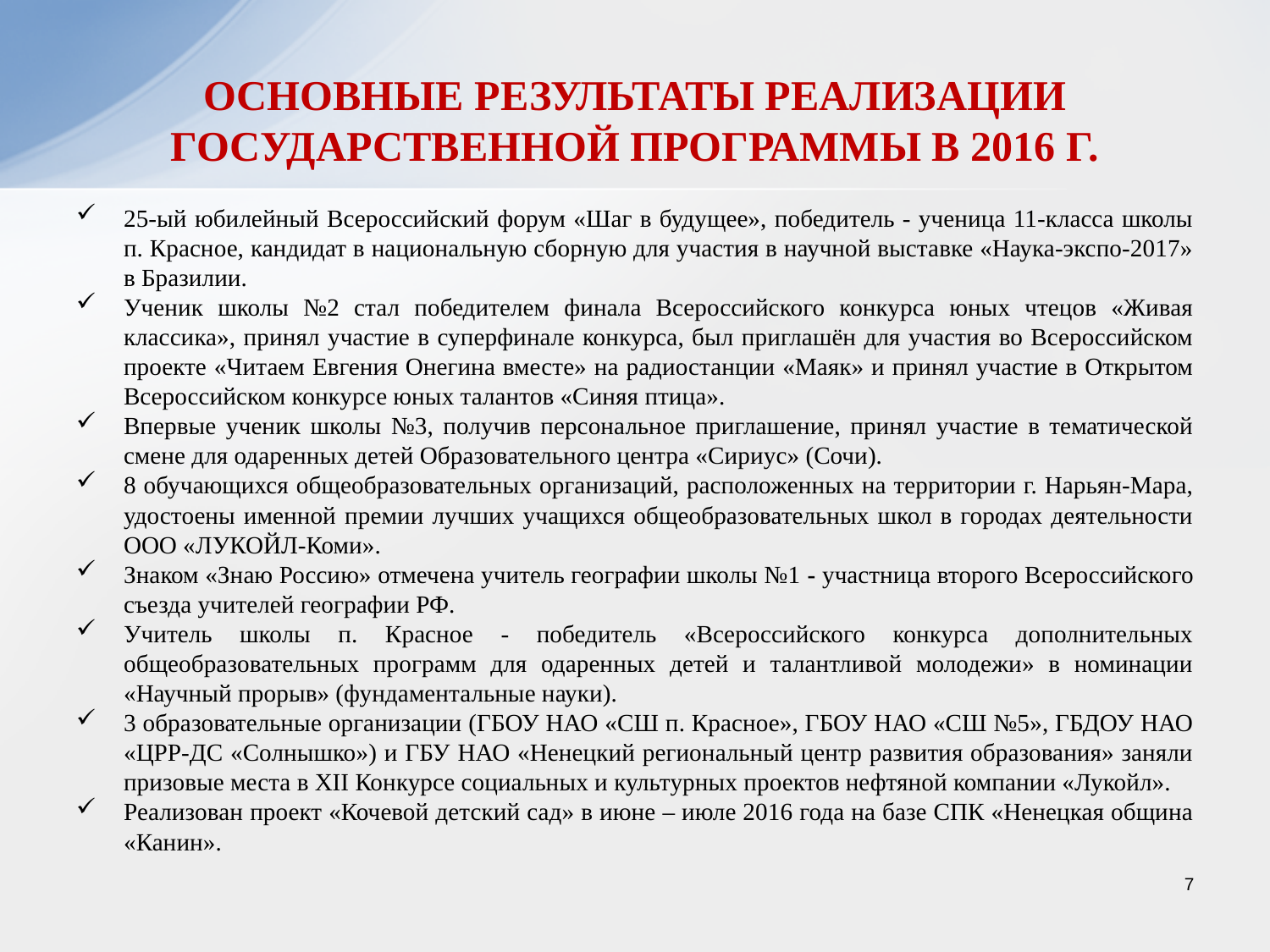

# ОСНОВНЫЕ РЕЗУЛЬТАТЫ РЕАЛИЗАЦИИ ГОСУДАРСТВЕННОЙ ПРОГРАММЫ В 2016 Г.
25-ый юбилейный Всероссийский форум «Шаг в будущее», победитель - ученица 11-класса школы п. Красное, кандидат в национальную сборную для участия в научной выставке «Наука-экспо-2017» в Бразилии.
Ученик школы №2 стал победителем финала Всероссийского конкурса юных чтецов «Живая классика», принял участие в суперфинале конкурса, был приглашён для участия во Всероссийском проекте «Читаем Евгения Онегина вместе» на радиостанции «Маяк» и принял участие в Открытом Всероссийском конкурсе юных талантов «Синяя птица».
Впервые ученик школы №3, получив персональное приглашение, принял участие в тематической смене для одаренных детей Образовательного центра «Сириус» (Сочи).
8 обучающихся общеобразовательных организаций, расположенных на территории г. Нарьян-Мара, удостоены именной премии лучших учащихся общеобразовательных школ в городах деятельности ООО «ЛУКОЙЛ-Коми».
Знаком «Знаю Россию» отмечена учитель географии школы №1 - участница второго Всероссийского съезда учителей географии РФ.
Учитель школы п. Красное - победитель «Всероссийского конкурса дополнительных общеобразовательных программ для одаренных детей и талантливой молодежи» в номинации «Научный прорыв» (фундаментальные науки).
3 образовательные организации (ГБОУ НАО «СШ п. Красное», ГБОУ НАО «СШ №5», ГБДОУ НАО «ЦРР-ДС «Солнышко») и ГБУ НАО «Ненецкий региональный центр развития образования» заняли призовые места в XII Конкурсе социальных и культурных проектов нефтяной компании «Лукойл».
Реализован проект «Кочевой детский сад» в июне – июле 2016 года на базе СПК «Ненецкая община «Канин».

7